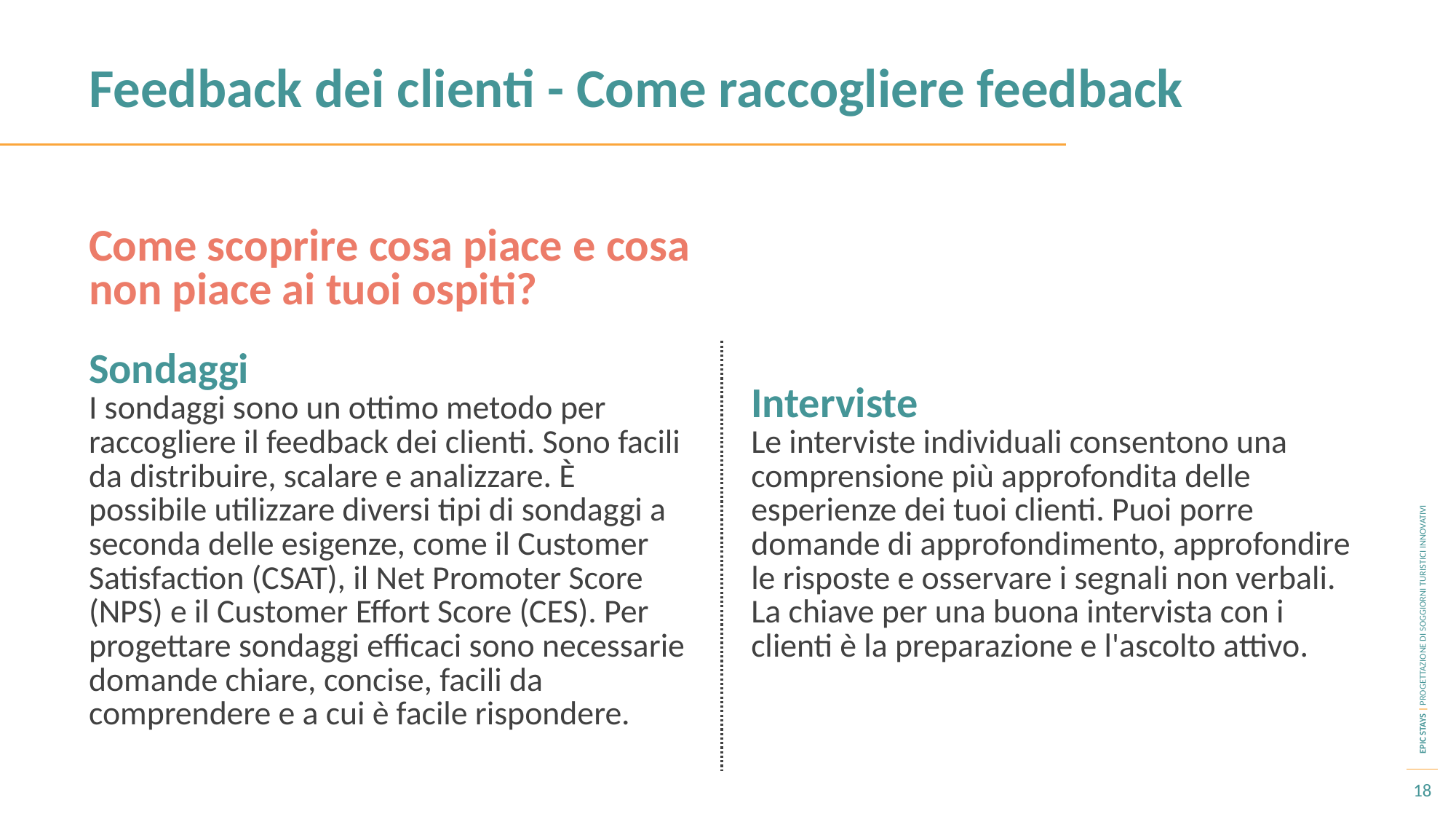

Feedback dei clienti - Come raccogliere feedback
Come scoprire cosa piace e cosa non piace ai tuoi ospiti?

Sondaggi
I sondaggi sono un ottimo metodo per raccogliere il feedback dei clienti. Sono facili da distribuire, scalare e analizzare. È possibile utilizzare diversi tipi di sondaggi a seconda delle esigenze, come il Customer Satisfaction (CSAT), il Net Promoter Score (NPS) e il Customer Effort Score (CES). Per progettare sondaggi efficaci sono necessarie domande chiare, concise, facili da comprendere e a cui è facile rispondere.

Interviste
Le interviste individuali consentono una comprensione più approfondita delle esperienze dei tuoi clienti. Puoi porre domande di approfondimento, approfondire le risposte e osservare i segnali non verbali. La chiave per una buona intervista con i clienti è la preparazione e l'ascolto attivo.

18